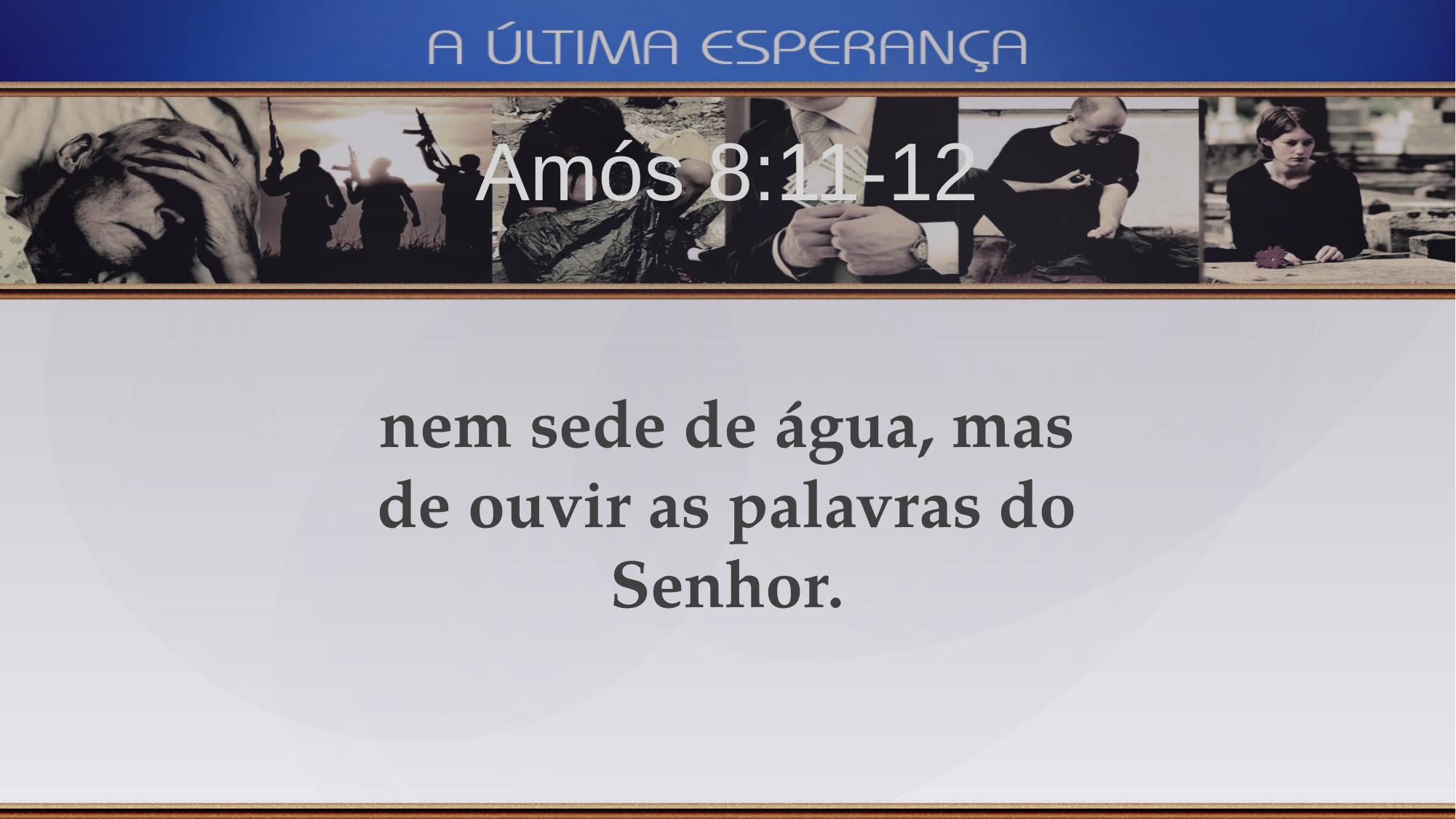

Amós 8:11-12
nem sede de água, mas de ouvir as palavras do Senhor.